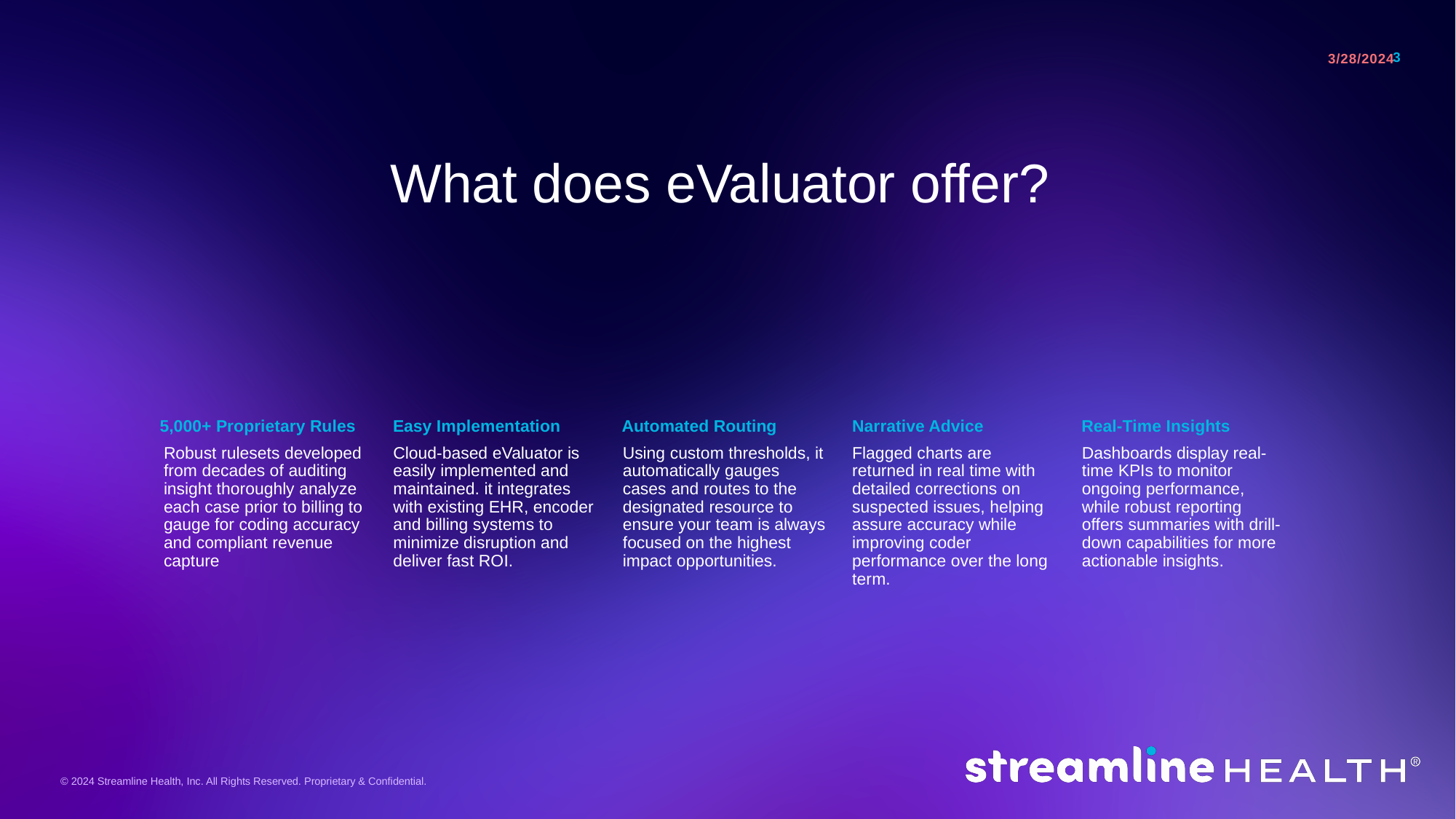

3
What does eValuator offer?
5,000+ Proprietary Rules
Easy Implementation
Automated Routing
Narrative Advice
Real-Time Insights
Robust rulesets developed from decades of auditing insight thoroughly analyze each case prior to billing to gauge for coding accuracy and compliant revenue capture
Cloud-based eValuator is easily implemented and maintained. it integrates with existing EHR, encoder and billing systems to minimize disruption and deliver fast ROI.
Using custom thresholds, it automatically gauges cases and routes to the designated resource to ensure your team is always focused on the highest impact opportunities.
Flagged charts are returned in real time with detailed corrections on suspected issues, helping assure accuracy while improving coder performance over the long term.
Dashboards display real-time KPIs to monitor ongoing performance, while robust reporting offers summaries with drill-down capabilities for more actionable insights.
© 2024 Streamline Health, Inc. All Rights Reserved. Proprietary & Confidential.